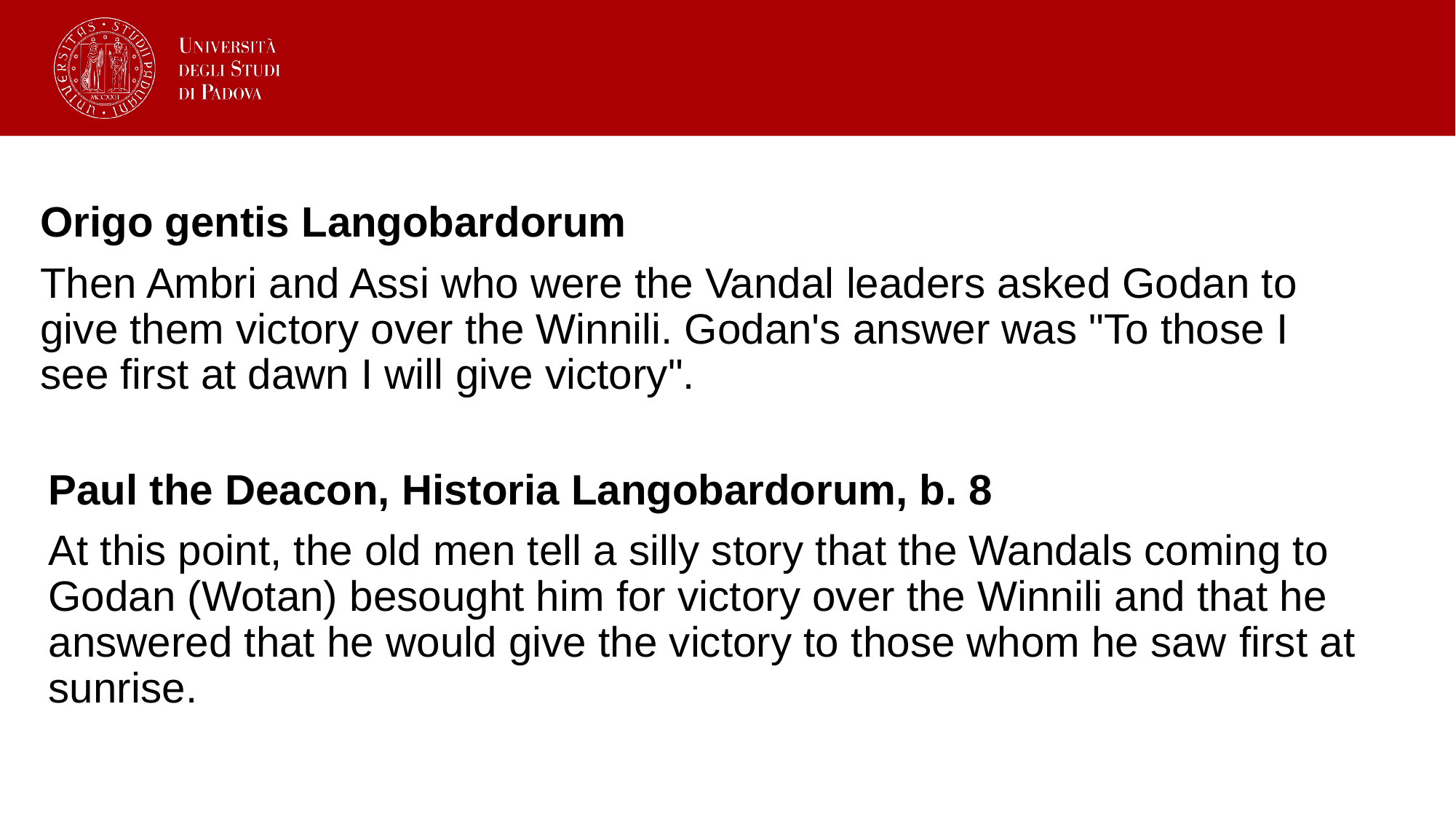

Origo gentis Langobardorum
Then Ambri and Assi who were the Vandal leaders asked Godan to give them victory over the Winnili. Godan's answer was "To those I see first at dawn I will give victory".

Paul the Deacon, Historia Langobardorum, b. 8
At this point, the old men tell a silly story that the Wandals coming to Godan (Wotan) besought him for victory over the Winnili and that he answered that he would give the victory to those whom he saw first at sunrise.